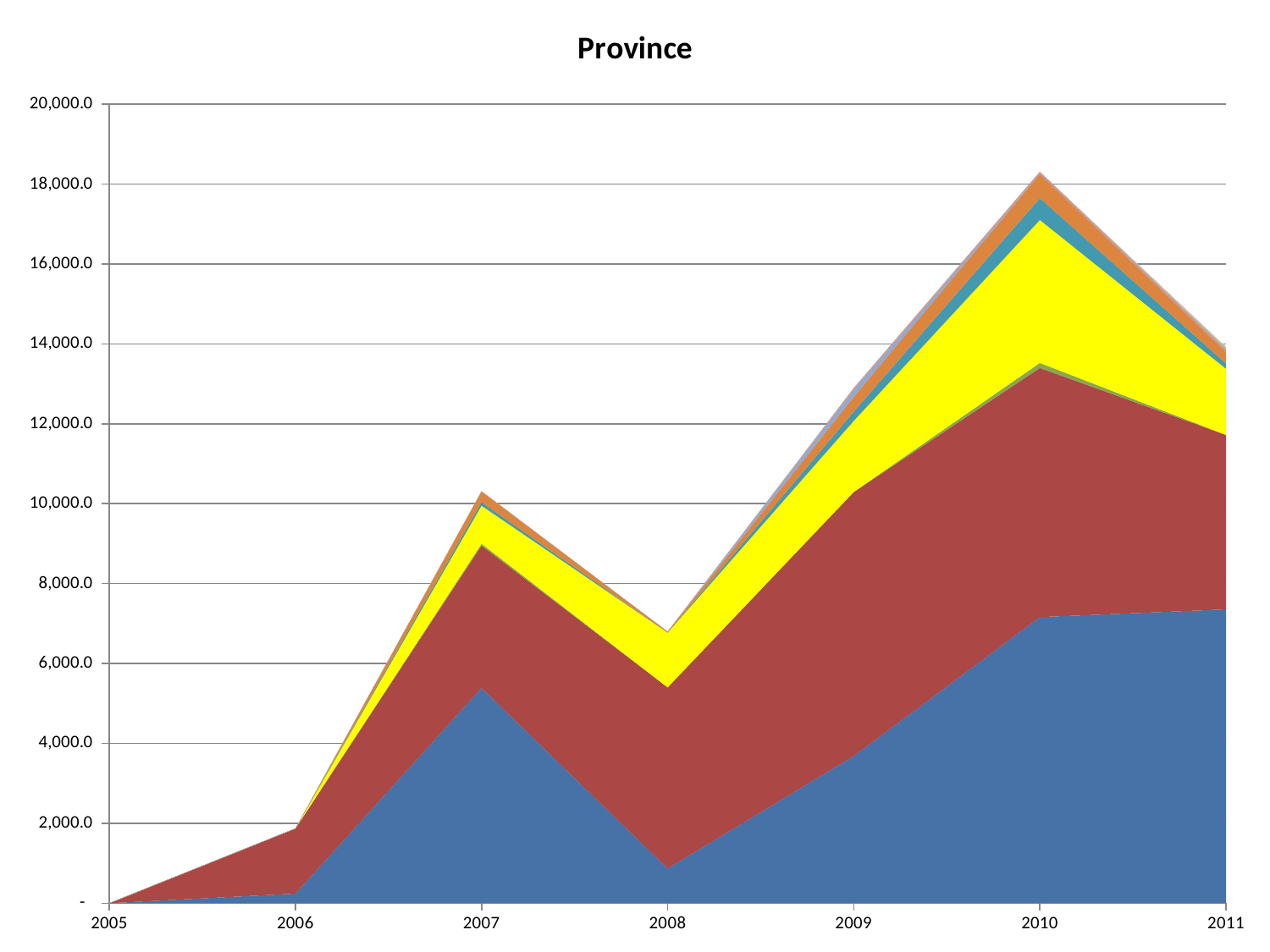

### Chart: Province

| Category | Pli | Sx | Cw | Fdi | Py | Lw | At | Bl | Hw | Pw |
|---|---|---|---|---|---|---|---|---|---|---|
| 2005.0 | 0.0 | 0.0 | 0.0 | 0.0 | 0.0 | 0.0 | 0.0 | 0.0 | 0.0 | 0.0 |
| 2006.0 | 239.9 | 1629.1 | 0.0 | 0.0 | 0.0 | 0.0 | 0.0 | 0.0 | 0.0 | 0.0 |
| 2007.0 | 5387.6 | 3562.3 | 47.9 | 952.0 | 88.3 | 269.8999999999997 | 0.0 | 0.0 | 0.0 | 0.0 |
| 2008.0 | 867.5 | 4534.0 | 0.0 | 1370.9 | 0.0 | 23.8 | 0.0 | 0.0 | 0.0 | 0.0 |
| 2009.0 | 3683.6 | 6606.5 | 4.7 | 1779.9 | 229.9 | 372.2 | 177.5 | 40.0 | 0.0 | 0.0 |
| 2010.0 | 7161.9 | 6236.800000000001 | 126.4 | 3577.8 | 544.6 | 603.8 | 0.0 | 56.9 | 0.0 | 0.0 |
| 2011.0 | 7355.3 | 4366.1 | 1.0 | 1656.1 | 132.1 | 289.6 | 0.0 | 70.0 | 50.0 | 2.0 |
#